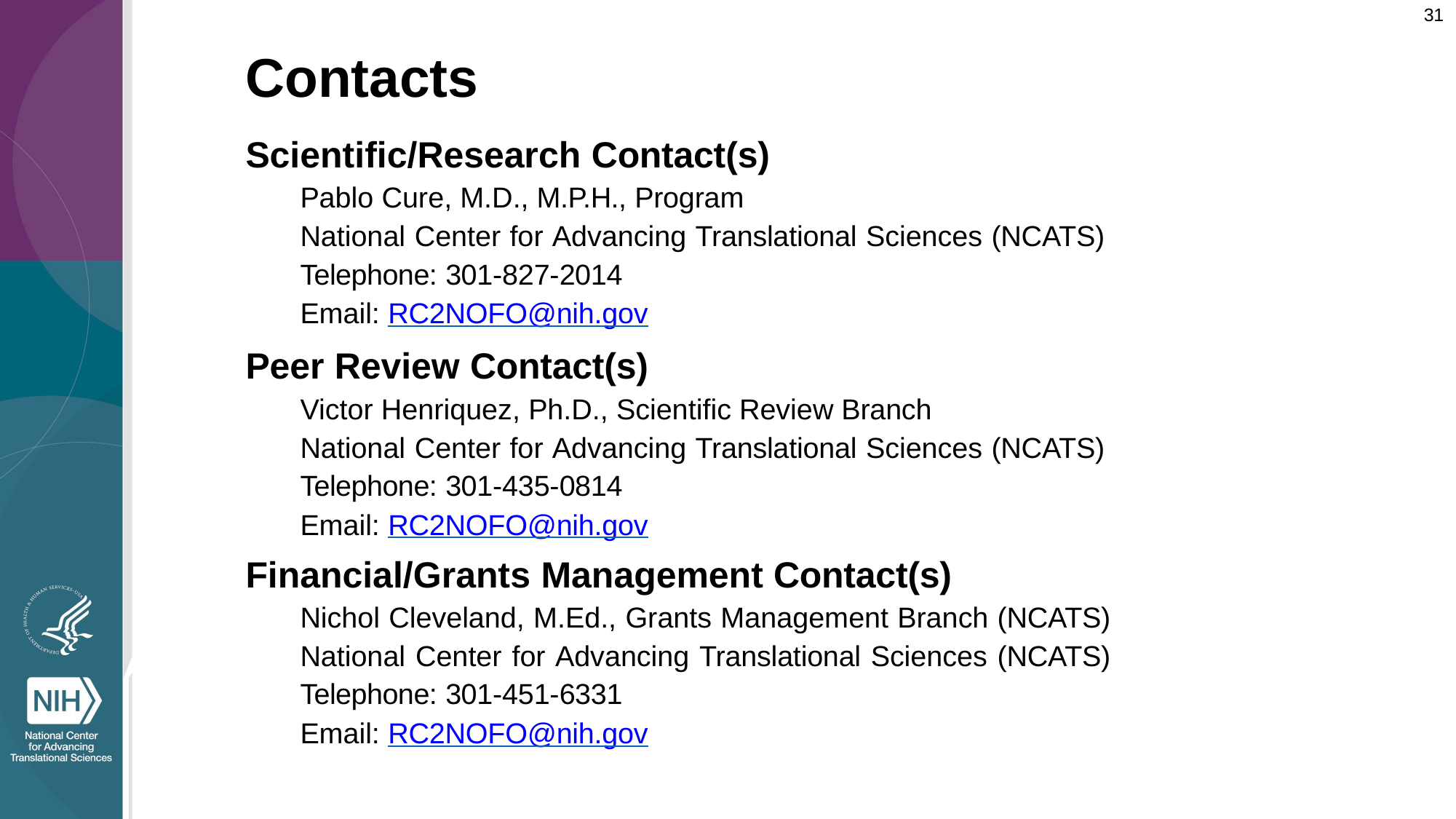

31
# Contacts
Scientific/Research Contact(s)
Pablo Cure, M.D., M.P.H., Program
National Center for Advancing Translational Sciences (NCATS) Telephone: 301-827-2014
Email: RC2NOFO@nih.gov
Peer Review Contact(s)
Victor Henriquez, Ph.D., Scientific Review Branch
National Center for Advancing Translational Sciences (NCATS) Telephone: 301-435-0814
Email: RC2NOFO@nih.gov
Financial/Grants Management Contact(s)
Nichol Cleveland, M.Ed., Grants Management Branch (NCATS) National Center for Advancing Translational Sciences (NCATS) Telephone: 301-451-6331
Email: RC2NOFO@nih.gov